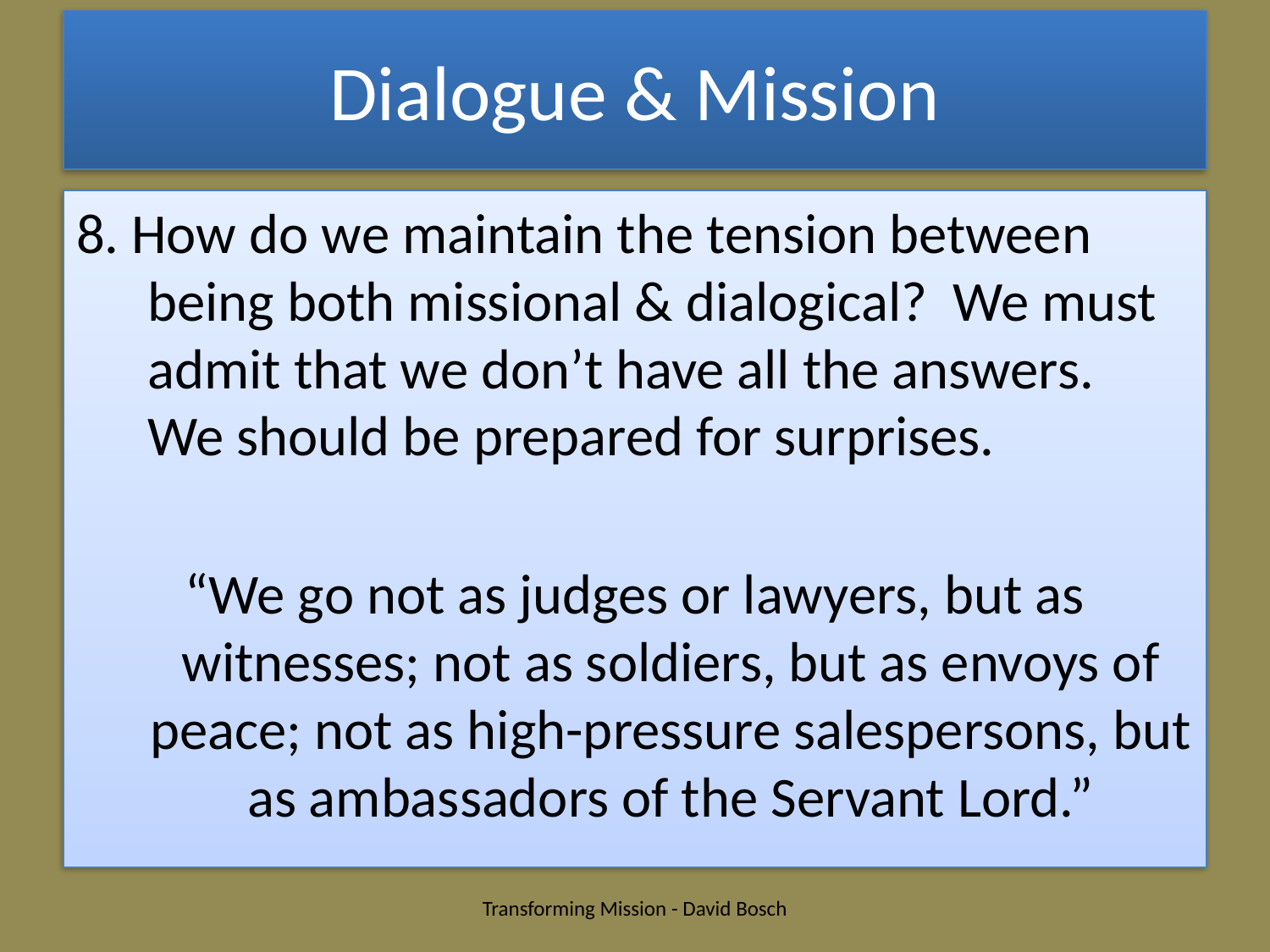

# Dialogue & Mission
8. How do we maintain the tension between being both missional & dialogical?  We must admit that we don’t have all the answers.  We should be prepared for surprises.

“We go not as judges or lawyers, but as witnesses; not as soldiers, but as envoys of peace; not as high-pressure salespersons, but as ambassadors of the Servant Lord.”
Transforming Mission - David Bosch